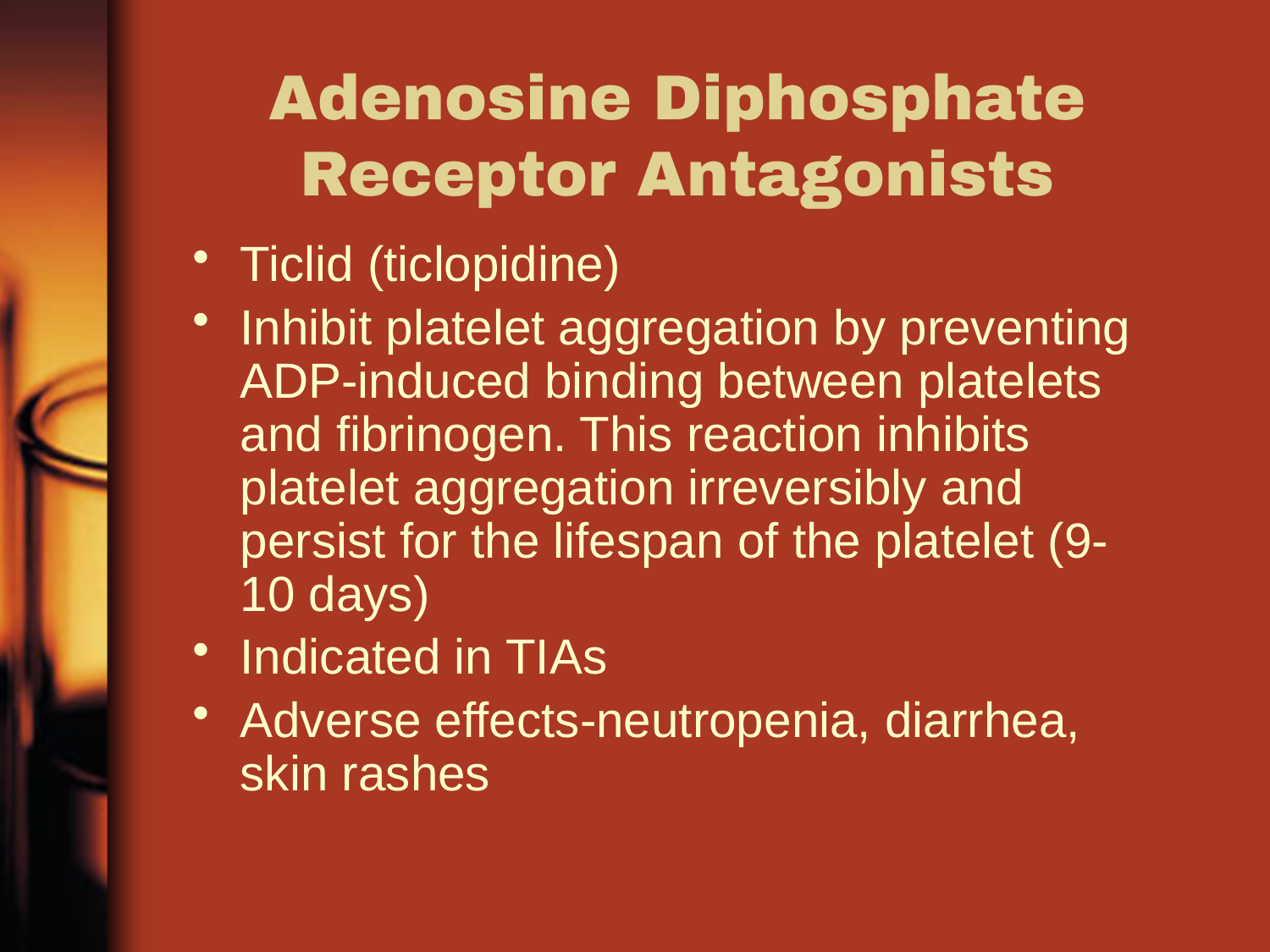

# Adenosine Diphosphate Receptor Antagonists
Ticlid (ticlopidine)
Inhibit platelet aggregation by preventing ADP-induced binding between platelets and fibrinogen. This reaction inhibits platelet aggregation irreversibly and persist for the lifespan of the platelet (9-10 days)
Indicated in TIAs
Adverse effects-neutropenia, diarrhea, skin rashes